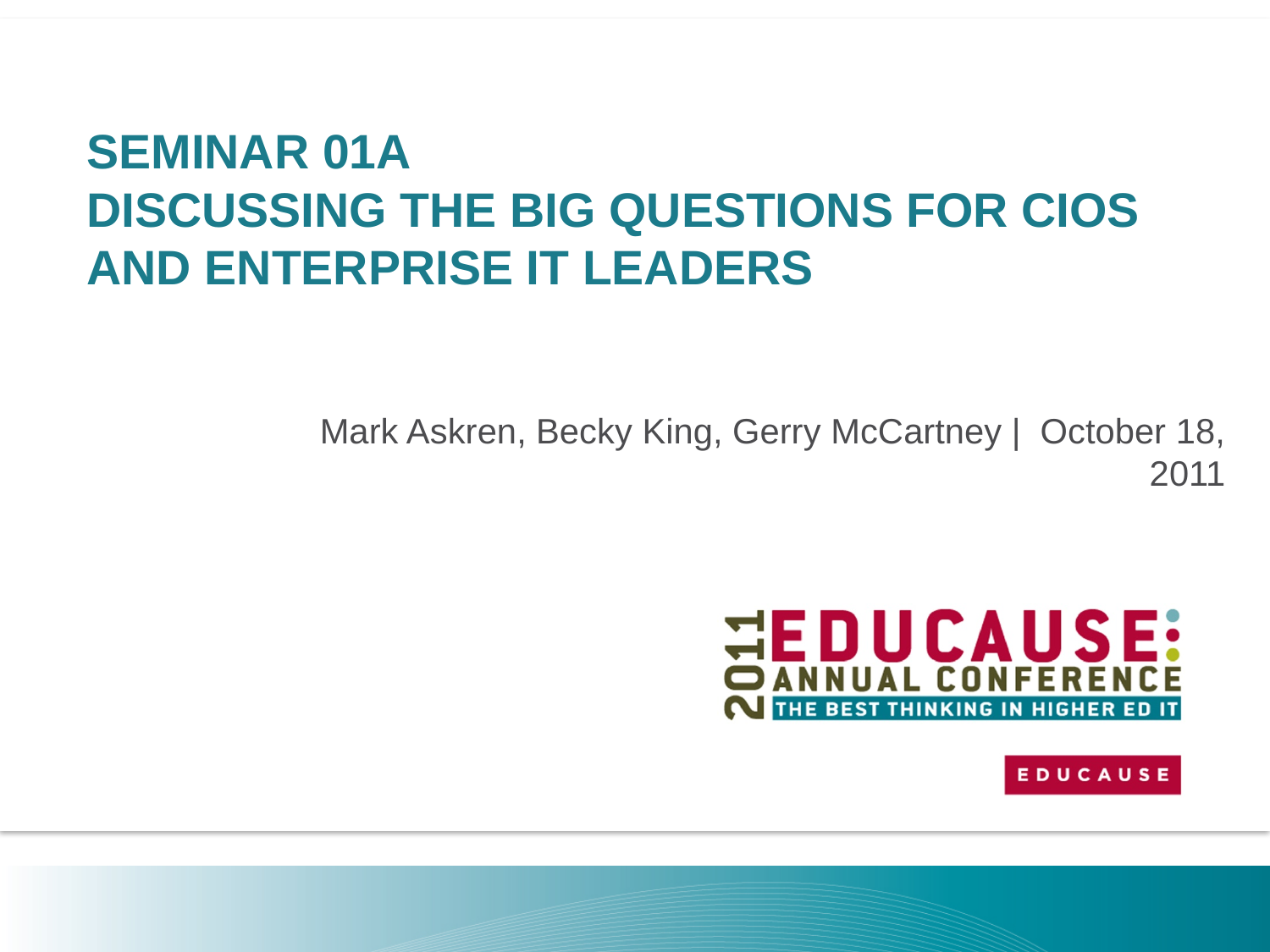

# Seminar 01A Discussing the Big Questions for CIOs and Enterprise IT Leaders
Mark Askren, Becky King, Gerry McCartney |  October 18, 2011